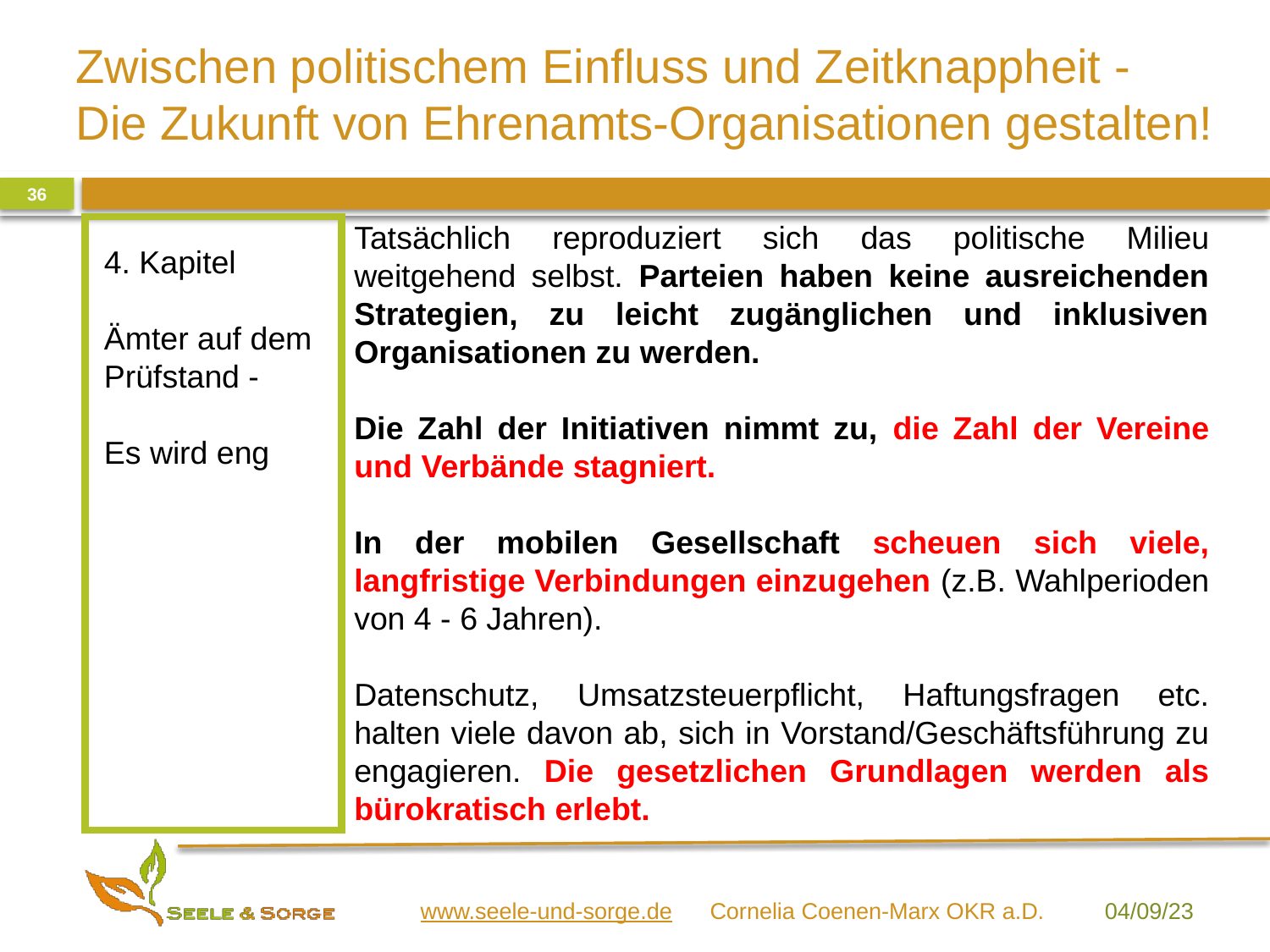

36
Tatsächlich reproduziert sich das politische Milieu weitgehend selbst. Parteien haben keine ausreichenden Strategien, zu leicht zugänglichen und inklusiven Organisationen zu werden.

Die Zahl der Initiativen nimmt zu, die Zahl der Vereine und Verbände stagniert.

In der mobilen Gesellschaft scheuen sich viele, langfristige Verbindungen einzugehen (z.B. Wahlperioden von 4 - 6 Jahren).

Datenschutz, Umsatzsteuerpflicht, Haftungsfragen etc. halten viele davon ab, sich in Vorstand/Geschäftsführung zu engagieren. Die gesetzlichen Grundlagen werden als bürokratisch erlebt.
4. Kapitel

Ämter auf dem Prüfstand -
Es wird eng